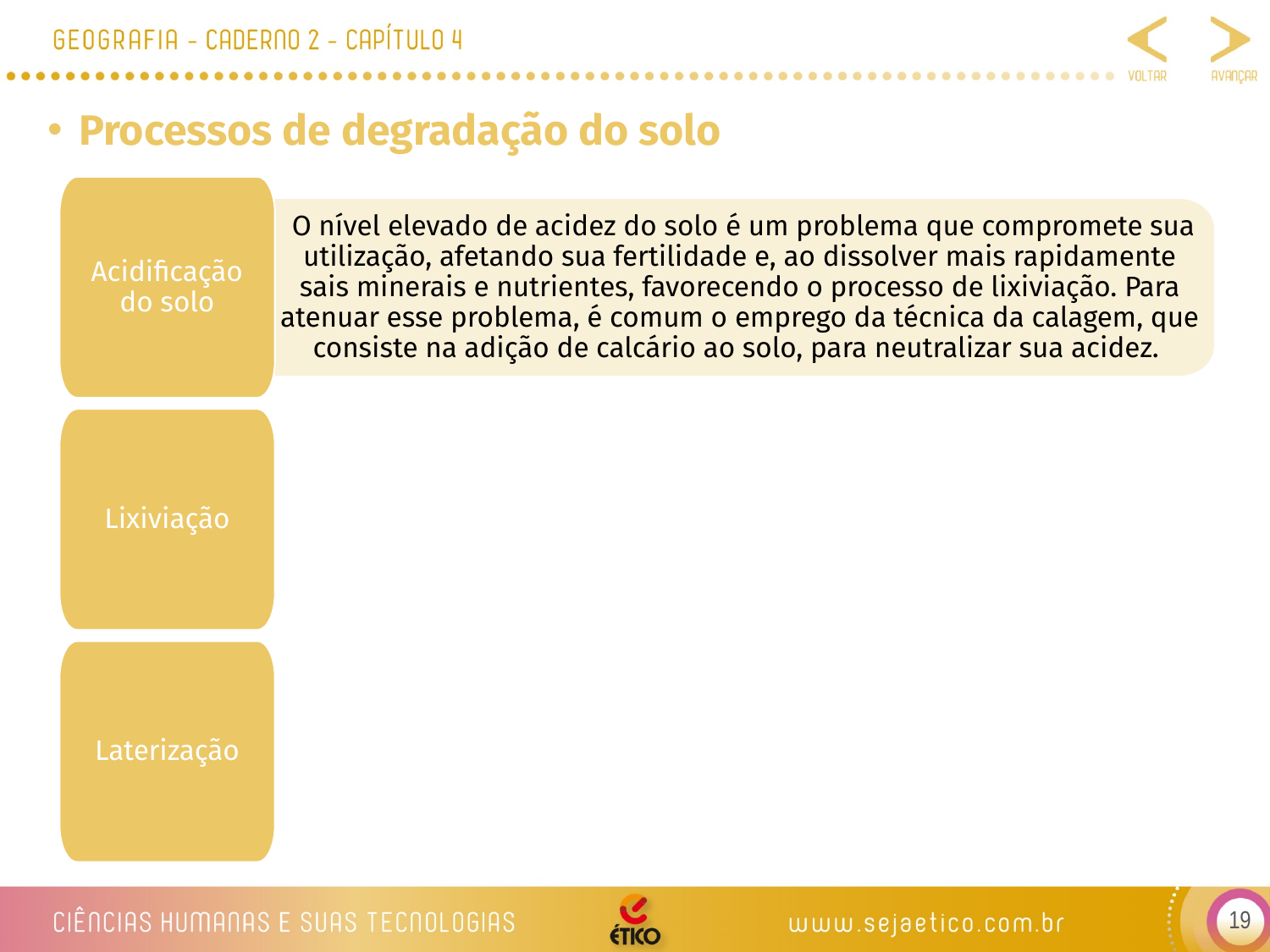

Processos de degradação do solo
Acidiﬁcação do solo
 O nível elevado de acidez do solo é um problema que compromete sua utilização, afetando sua fertilidade e, ao dissolver mais rapidamente sais minerais e nutrientes, favorecendo o processo de lixiviação. Para atenuar esse problema, é comum o emprego da técnica da calagem, que consiste na adição de calcário ao solo, para neutralizar sua acidez.
Lixiviação
Laterização